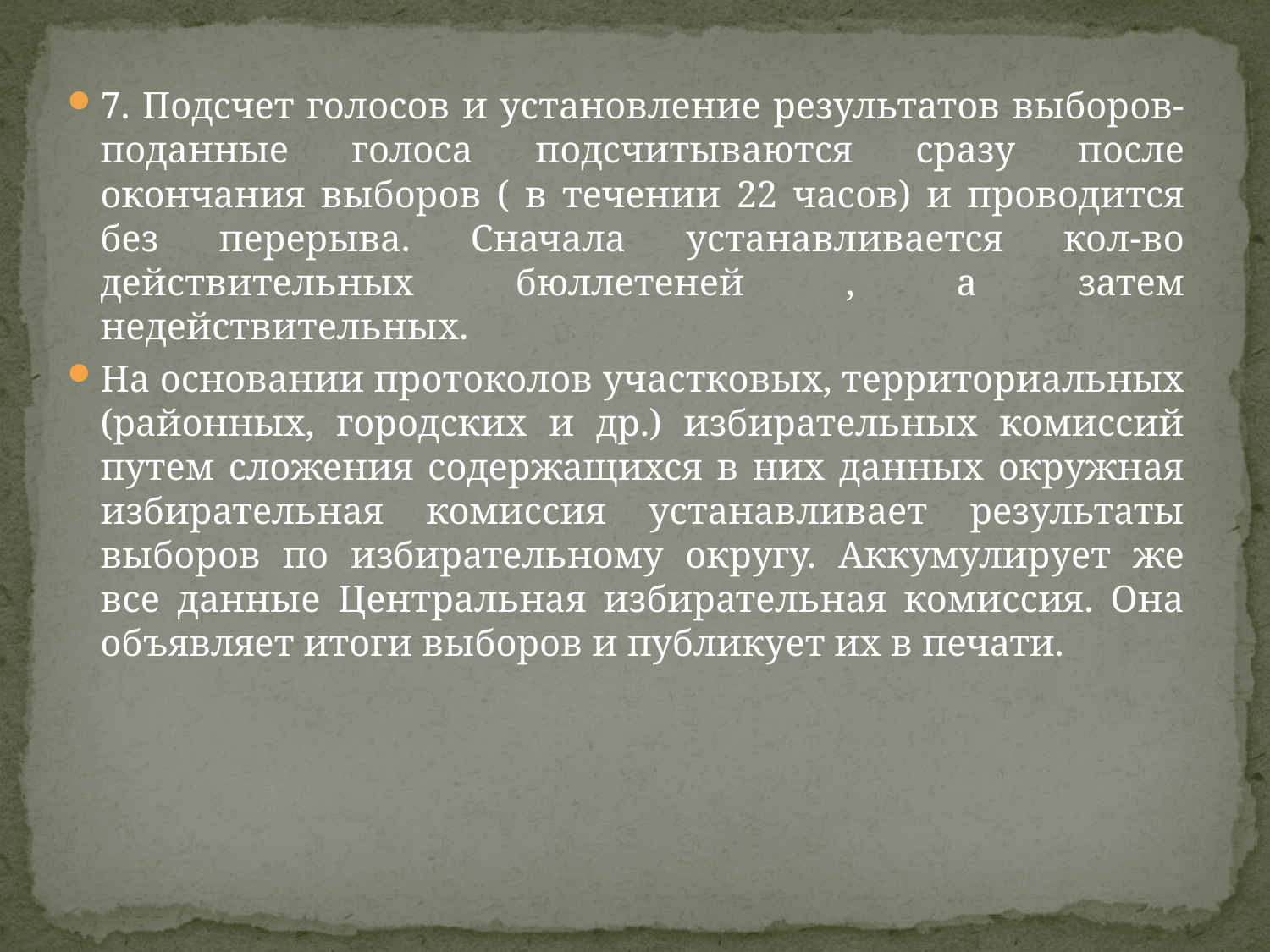

7. Подсчет голосов и установление результатов выборов- поданные голоса подсчитываются сразу после окончания выборов ( в течении 22 часов) и проводится без перерыва. Сначала устанавливается кол-во действительных бюллетеней , а затем недействительных.
На основании протоколов участковых, территориальных (районных, городских и др.) избирательных комиссий путем сложения содержащихся в них данных окружная избирательная комиссия устанавливает результаты выборов по избирательному округу. Аккумулирует же все данные Центральная избирательная комиссия. Она объявляет итоги выборов и публикует их в печати.